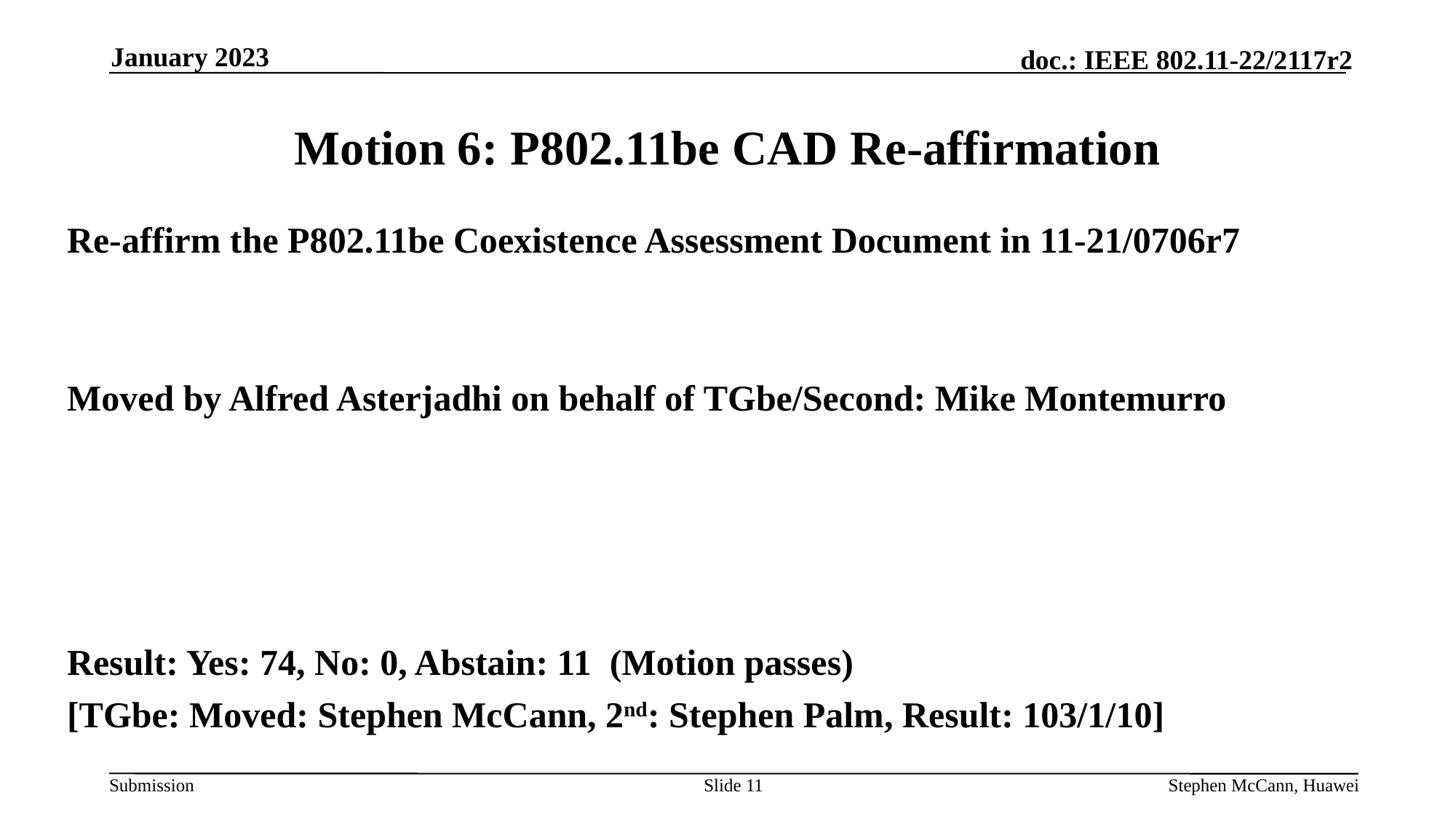

January 2023
# Motion 6: P802.11be CAD Re-affirmation
Re-affirm the P802.11be Coexistence Assessment Document in 11-21/0706r7

Moved by Alfred Asterjadhi on behalf of TGbe/Second: Mike Montemurro

Result: Yes: 74, No: 0, Abstain: 11  (Motion passes)
[TGbe: Moved: Stephen McCann, 2nd: Stephen Palm, Result: 103/1/10]

Slide 11
Stephen McCann, Huawei